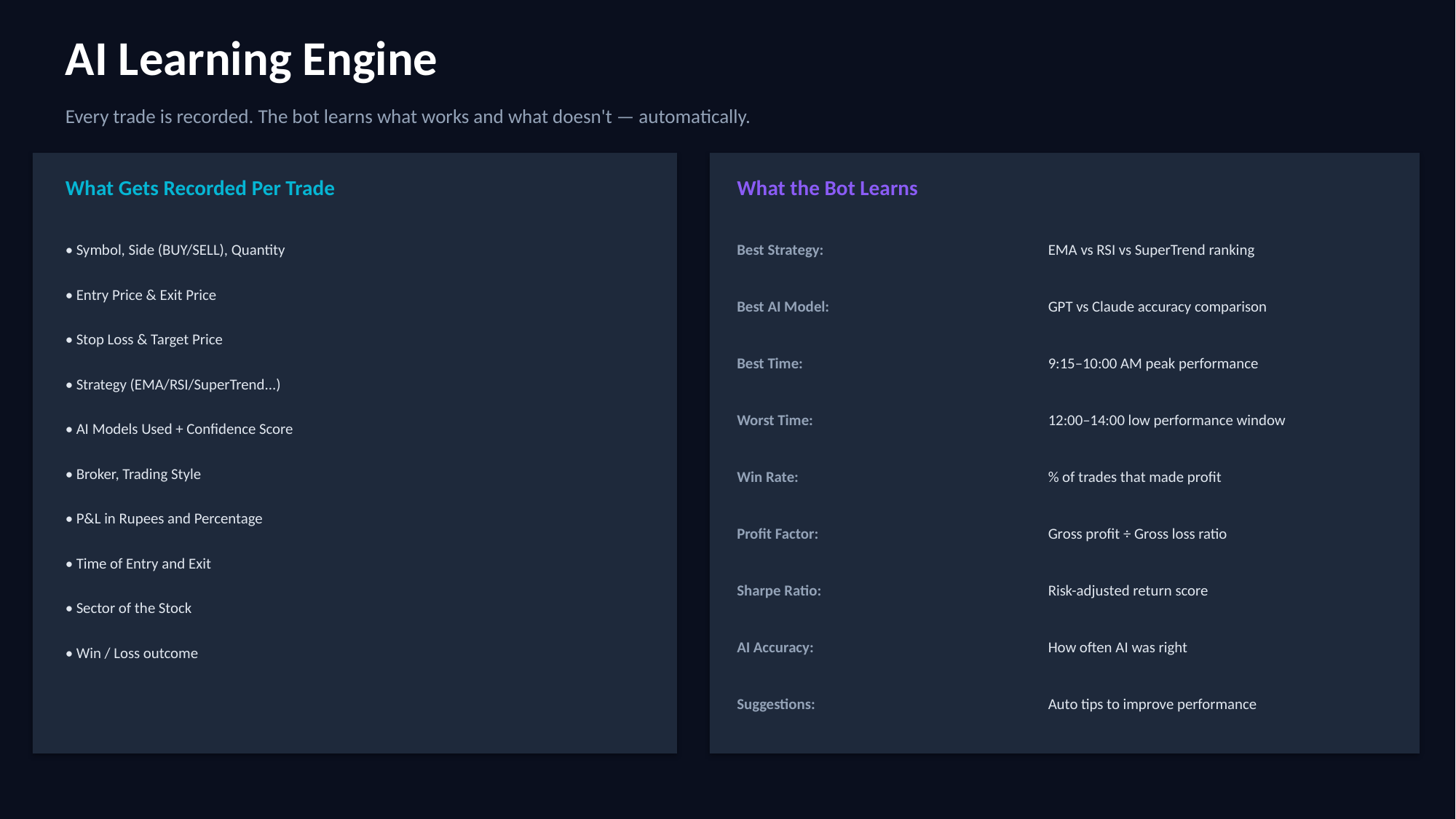

AI Learning Engine
Every trade is recorded. The bot learns what works and what doesn't — automatically.

What Gets Recorded Per Trade
What the Bot Learns
• Symbol, Side (BUY/SELL), Quantity
Best Strategy:
EMA vs RSI vs SuperTrend ranking
• Entry Price & Exit Price
Best AI Model:
GPT vs Claude accuracy comparison
• Stop Loss & Target Price
Best Time:
9:15–10:00 AM peak performance
• Strategy (EMA/RSI/SuperTrend...)
Worst Time:
12:00–14:00 low performance window
• AI Models Used + Confidence Score
• Broker, Trading Style
Win Rate:
% of trades that made profit
• P&L in Rupees and Percentage
Profit Factor:
Gross profit ÷ Gross loss ratio
• Time of Entry and Exit
Sharpe Ratio:
Risk-adjusted return score
• Sector of the Stock
AI Accuracy:
How often AI was right
• Win / Loss outcome
Suggestions:
Auto tips to improve performance